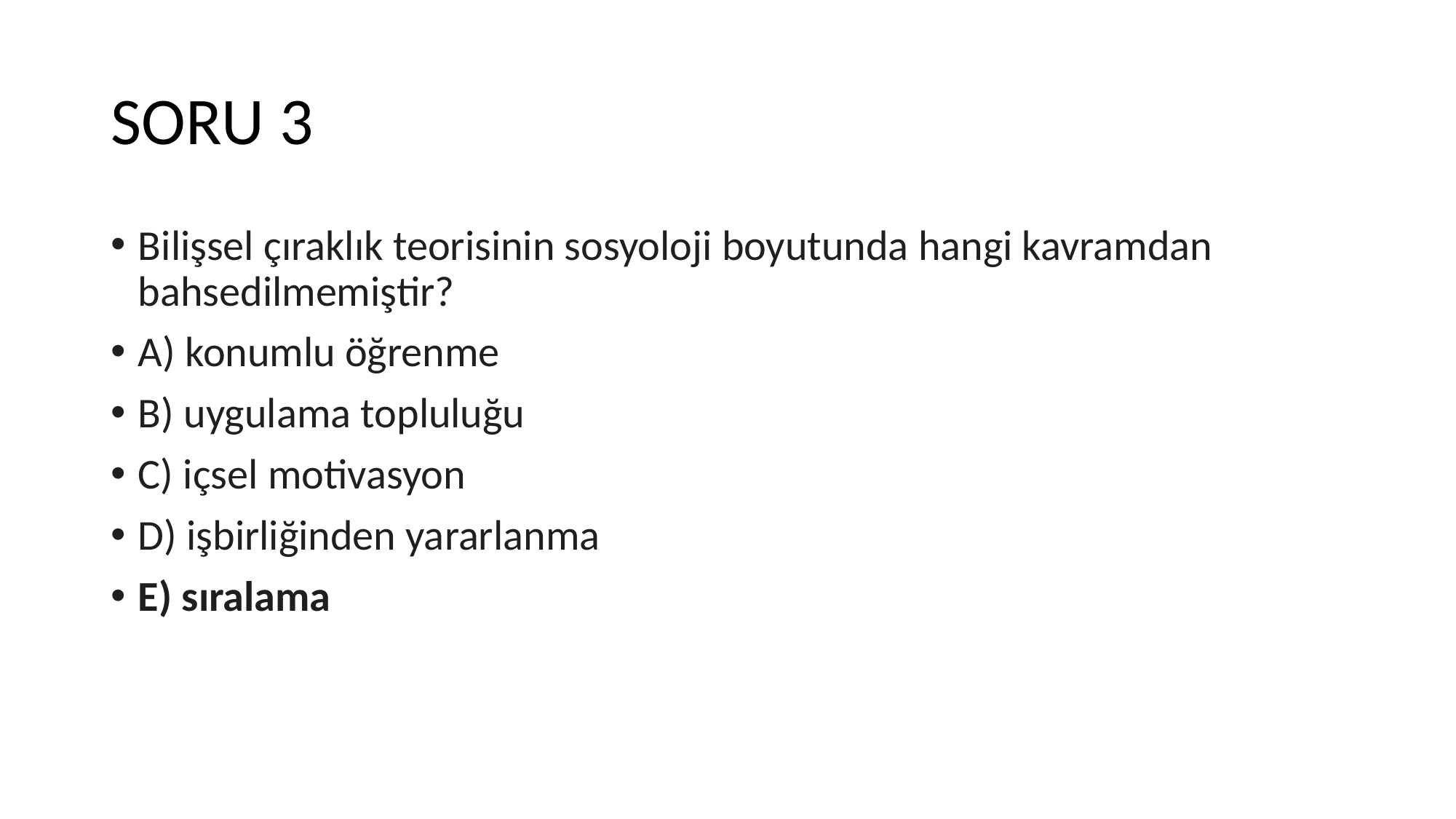

# SORU 3
Bilişsel çıraklık teorisinin sosyoloji boyutunda hangi kavramdan bahsedilmemiştir?
A) konumlu öğrenme
B) uygulama topluluğu
C) içsel motivasyon
D) işbirliğinden yararlanma
E) sıralama